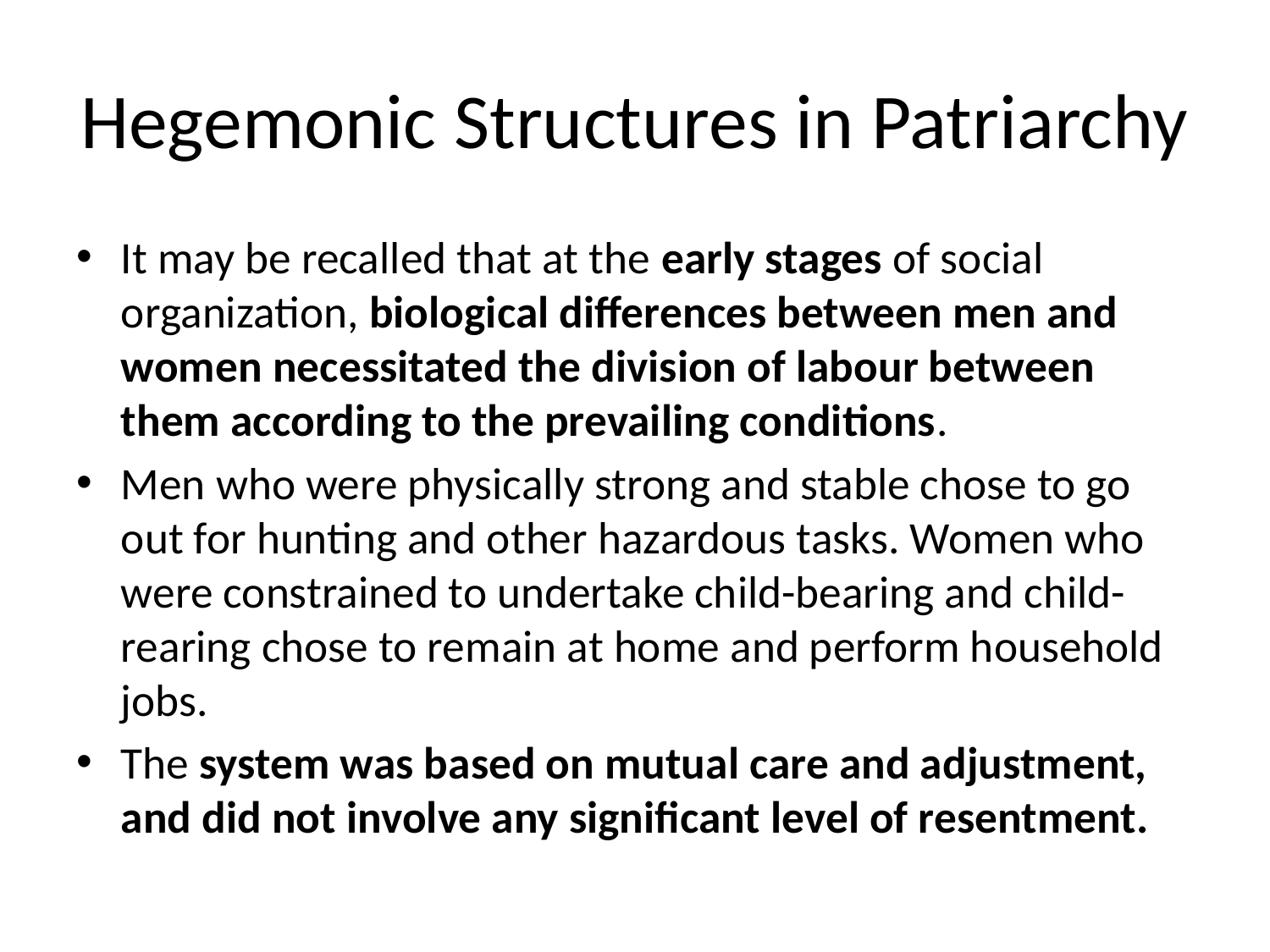

# Hegemonic Structures in Patriarchy
It may be recalled that at the early stages of social organization, biological differences between men and women necessitated the division of labour between them according to the prevailing conditions.
Men who were physically strong and stable chose to go out for hunting and other hazardous tasks. Women who were constrained to undertake child-bearing and child-rearing chose to remain at home and perform household jobs.
The system was based on mutual care and adjustment, and did not involve any significant level of resentment.